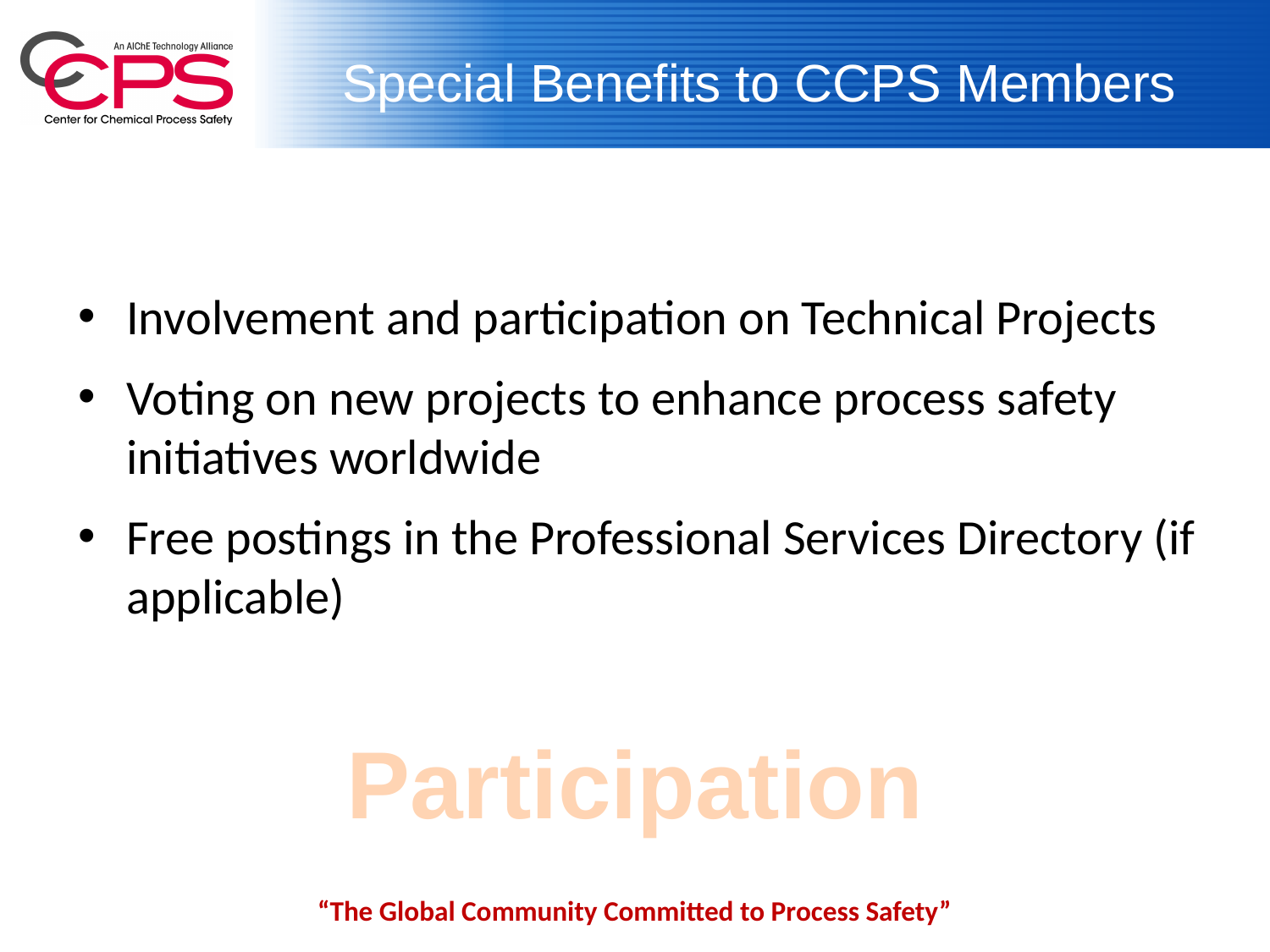

# Special Benefits to CCPS Members
Involvement and participation on Technical Projects
Voting on new projects to enhance process safety initiatives worldwide
Free postings in the Professional Services Directory (if applicable)

Participation
“The Global Community Committed to Process Safety”